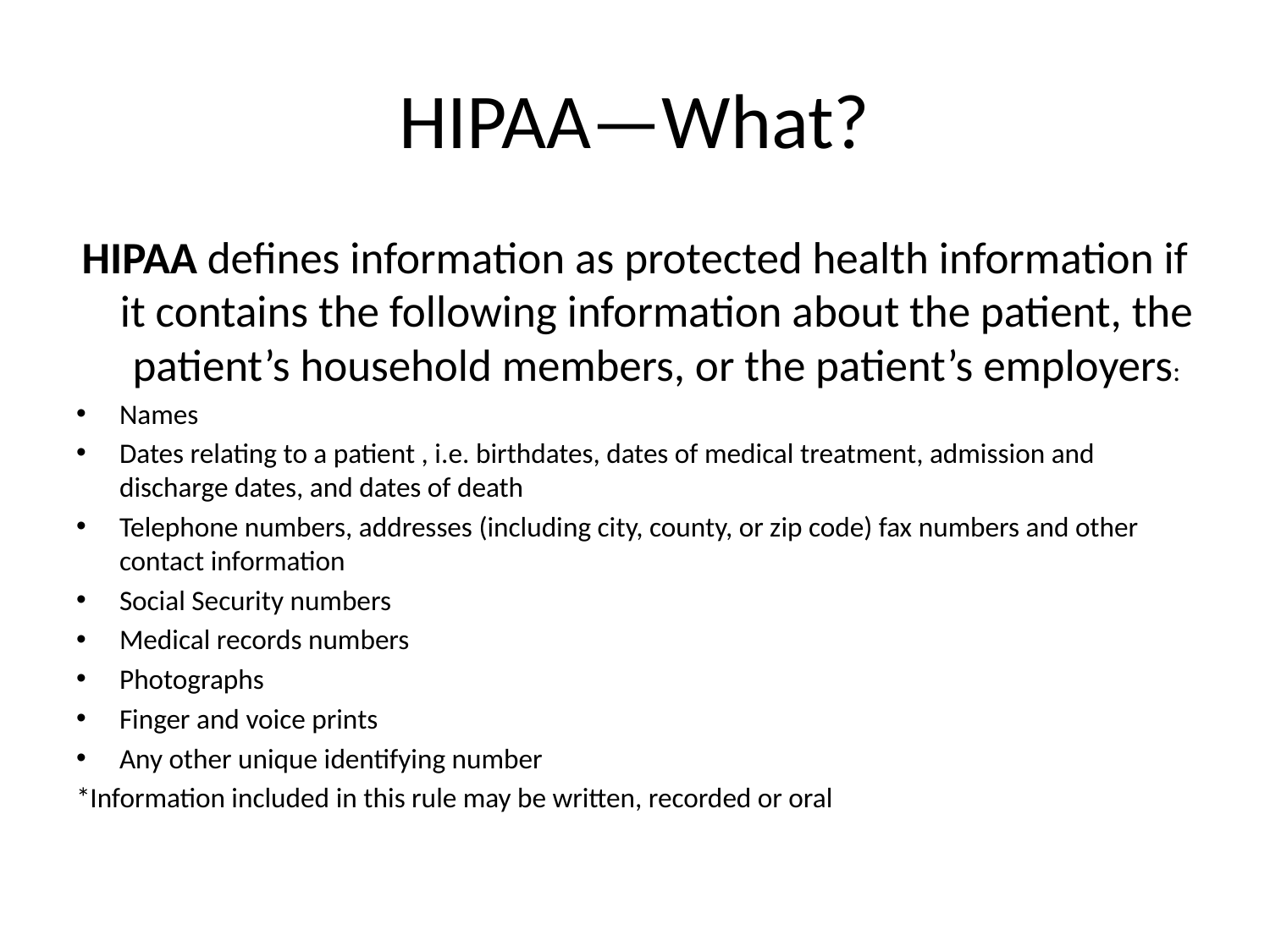

# HIPAA—What?
HIPAA defines information as protected health information if it contains the following information about the patient, the patient’s household members, or the patient’s employers:
Names
Dates relating to a patient , i.e. birthdates, dates of medical treatment, admission and discharge dates, and dates of death
Telephone numbers, addresses (including city, county, or zip code) fax numbers and other contact information
Social Security numbers
Medical records numbers
Photographs
Finger and voice prints
Any other unique identifying number
*Information included in this rule may be written, recorded or oral